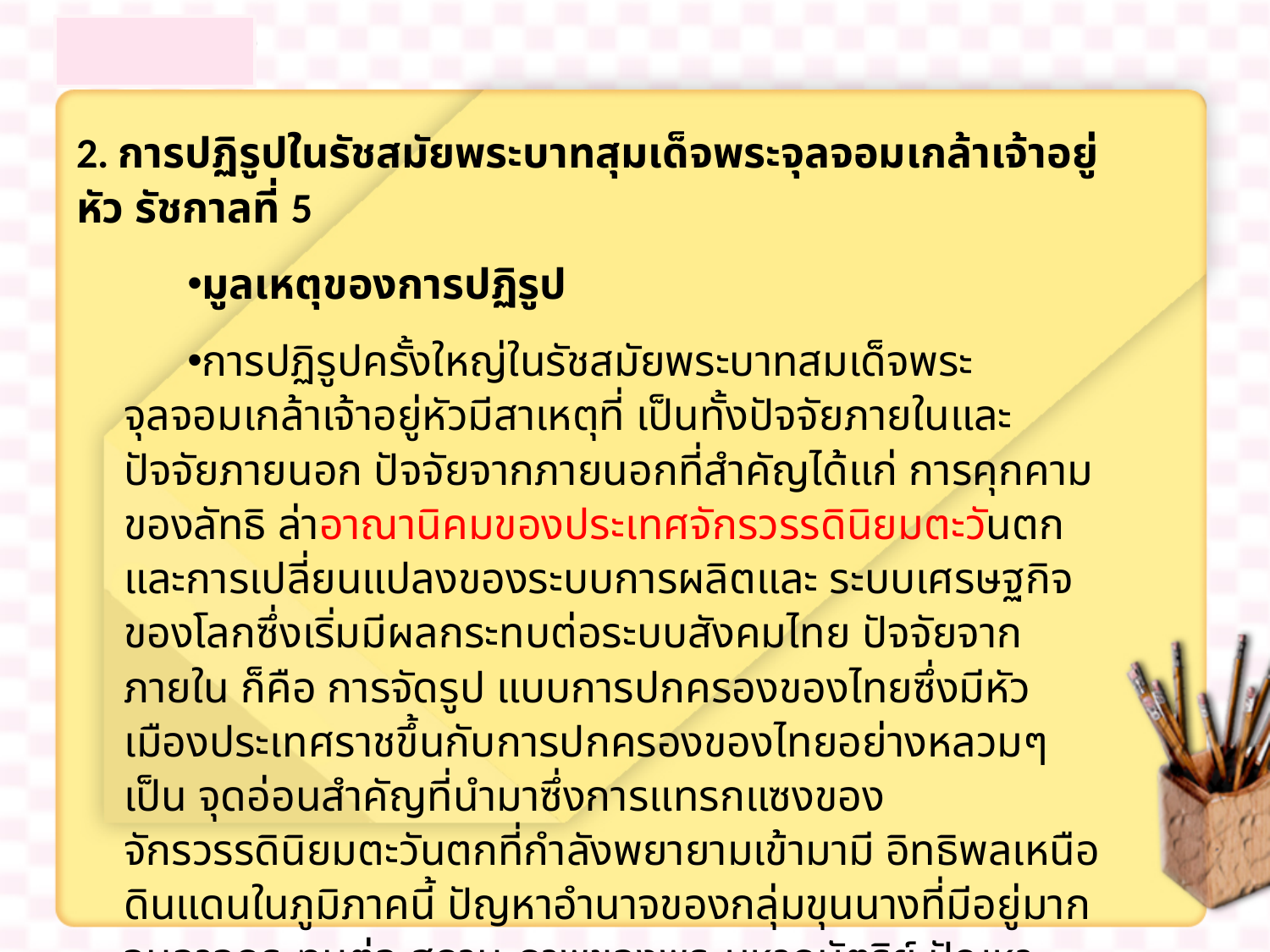

2. การปฏิรูปในรัชสมัยพระบาทสุมเด็จพระจุลจอมเกล้าเจ้าอยู่หัว รัชกาลที่ 5
มูลเหตุของการปฏิรูป
การปฏิรูปครั้งใหญ่ในรัชสมัยพระบาทสมเด็จพระจุลจอมเกล้าเจ้าอยู่หัวมีสาเหตุที่ เป็นทั้งปัจจัยภายในและปัจจัยภายนอก ปัจจัยจากภายนอกที่สำคัญได้แก่ การคุกคามของลัทธิ ล่าอาณานิคมของประเทศจักรวรรดินิยมตะวันตก และการเปลี่ยนแปลงของระบบการผลิตและ ระบบเศรษฐกิจของโลกซึ่งเริ่มมีผลกระทบต่อระบบสังคมไทย ปัจจัยจากภายใน ก็คือ การจัดรูป แบบการปกครองของไทยซึ่งมีหัวเมืองประเทศราชขึ้นกับการปกครองของไทยอย่างหลวมๆ เป็น จุดอ่อนสำคัญที่นำมาซึ่งการแทรกแซงของจักรวรรดินิยมตะวันตกที่กำลังพยายามเข้ามามี อิทธิพลเหนือดินแดนในภูมิภาคนี้ ปัญหาอำนาจของกลุ่มขุนนางที่มีอยู่มากจนอาจกระทบต่อ สถานะภาพของพระมหากษัตริย์ ปัญหาความล้าหลังของระบบสังคม และปัญหาความล้าหลังของ ระบบการเมืองการปกครอง